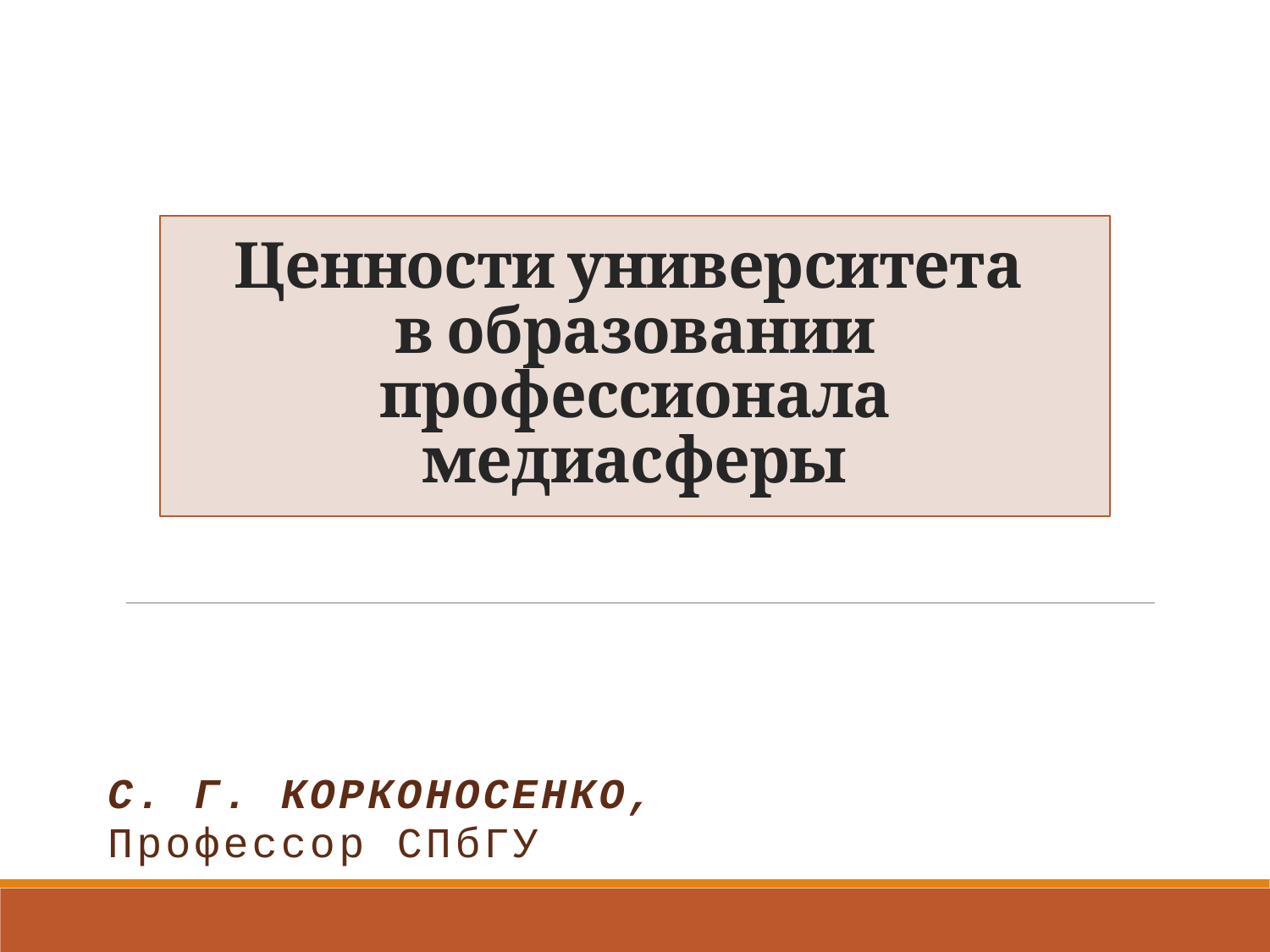

# Ценности университета в образовании профессионала медиасферы
С. Г. Корконосенко,
профессор СПбГУ